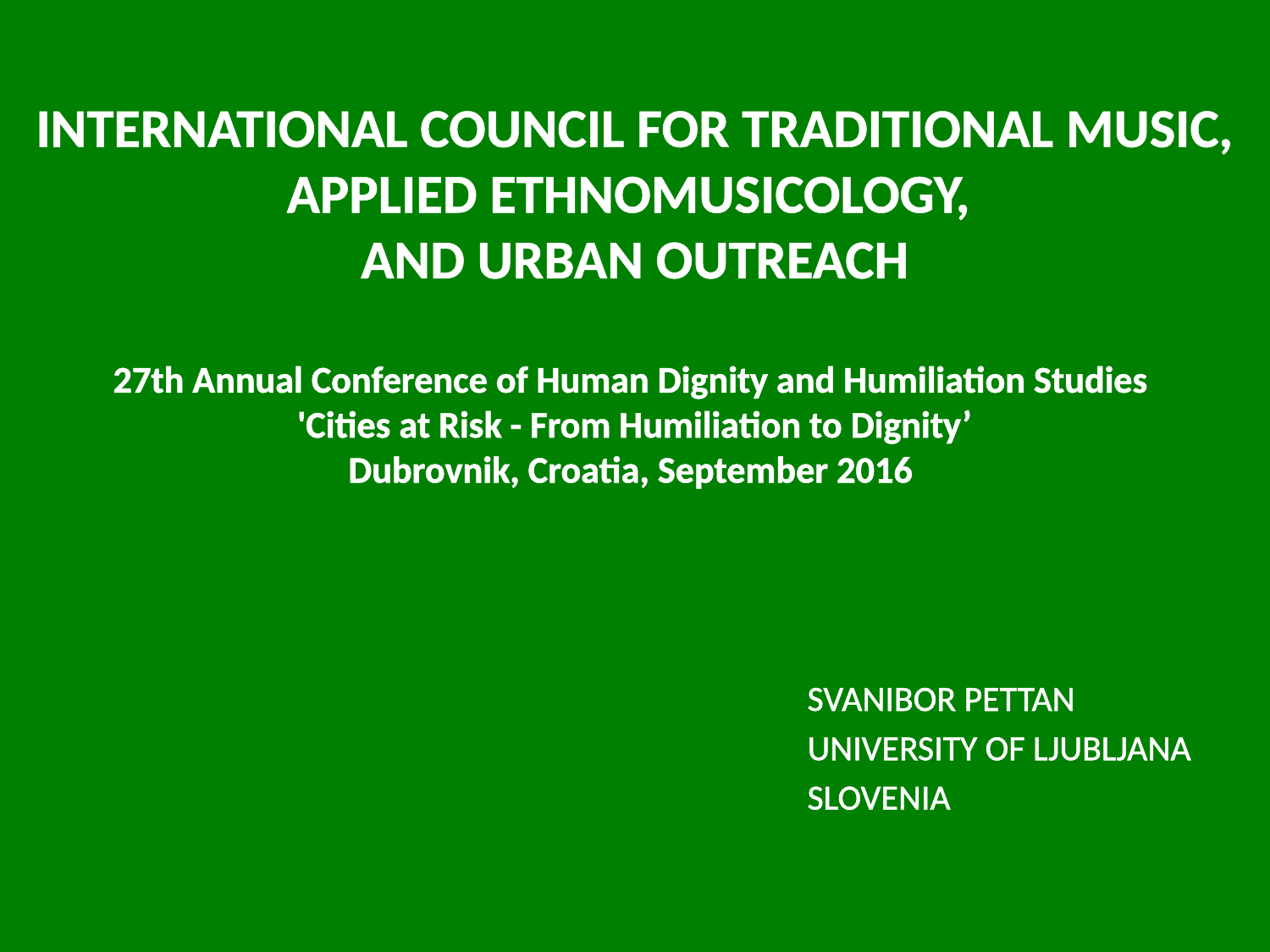

# INTERNATIONAL COUNCIL FOR TRADITIONAL MUSIC, APPLIED ETHNOMUSICOLOGY, AND URBAN OUTREACH 27th Annual Conference of Human Dignity and Humiliation Studies 'Cities at Risk - From Humiliation to Dignity’ Dubrovnik, Croatia, September 2016
SVANIBOR PETTAN
UNIVERSITY OF LJUBLJANA
SLOVENIA